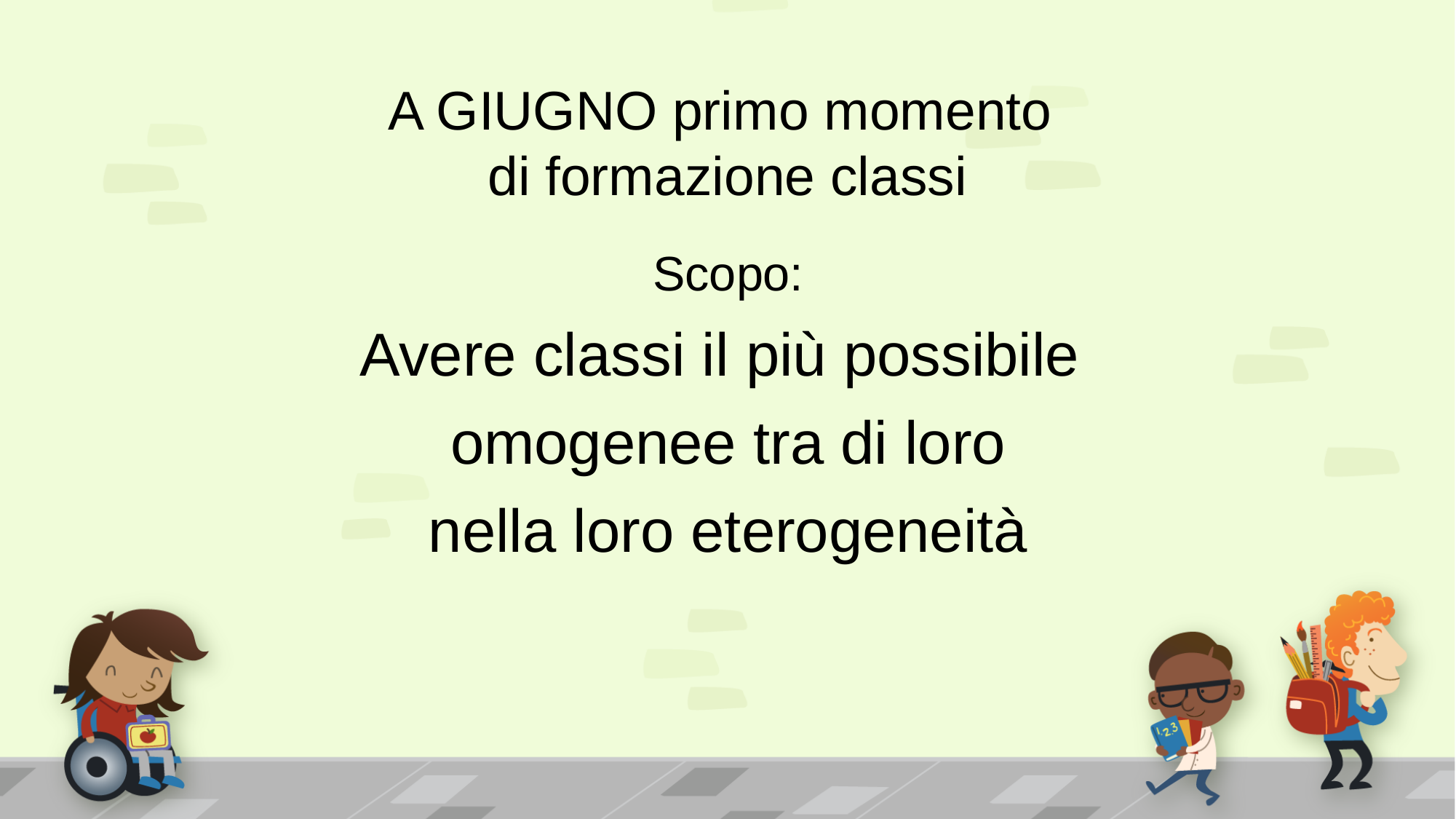

A GIUGNO primo momento
di formazione classi
Scopo:
Avere classi il più possibile
omogenee tra di loro
nella loro eterogeneità